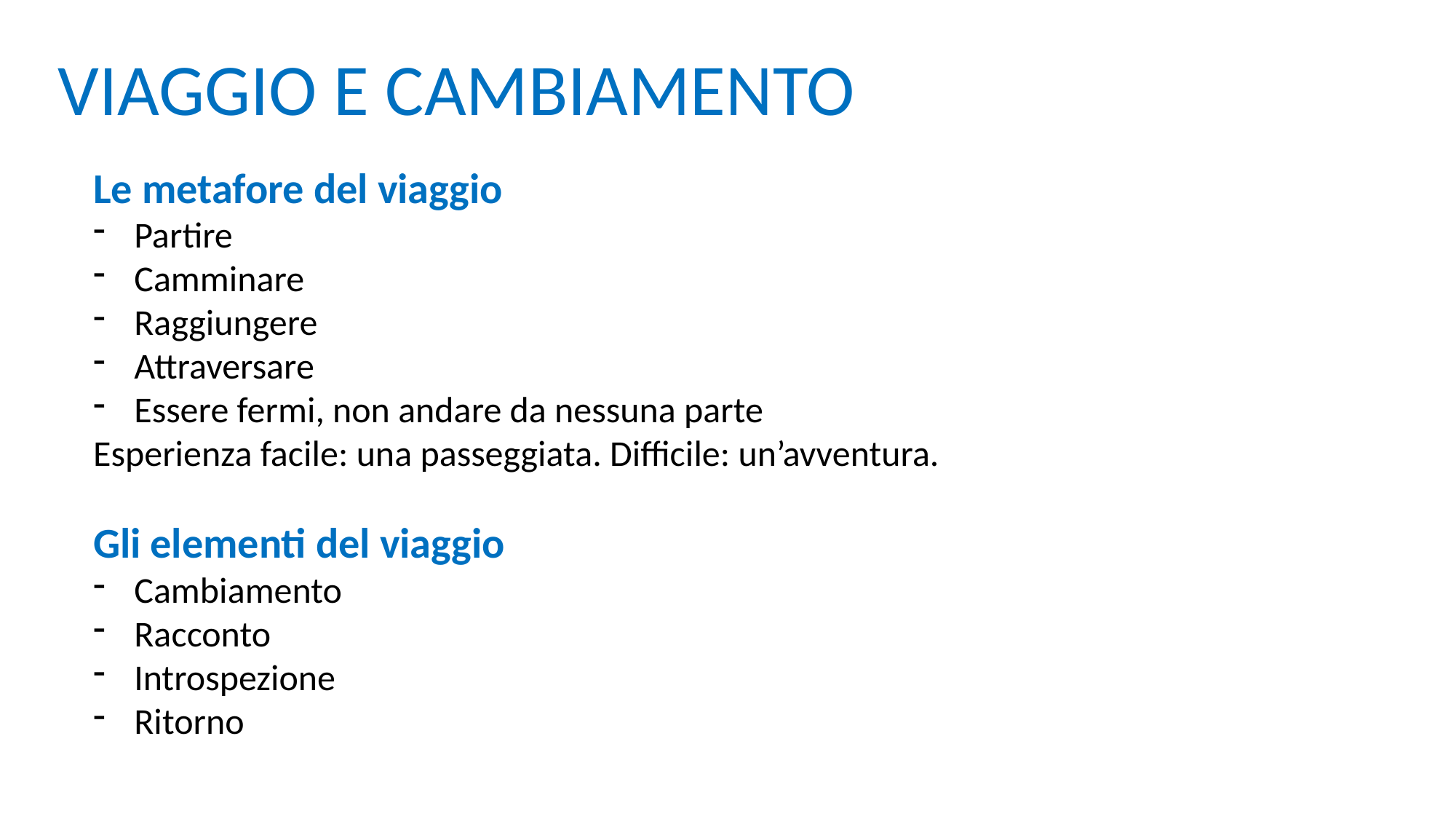

VIAGGIO E CAMBIAMENTO
Le metafore del viaggio
Partire
Camminare
Raggiungere
Attraversare
Essere fermi, non andare da nessuna parte
Esperienza facile: una passeggiata. Difficile: un’avventura.
Gli elementi del viaggio
Cambiamento
Racconto
Introspezione
Ritorno